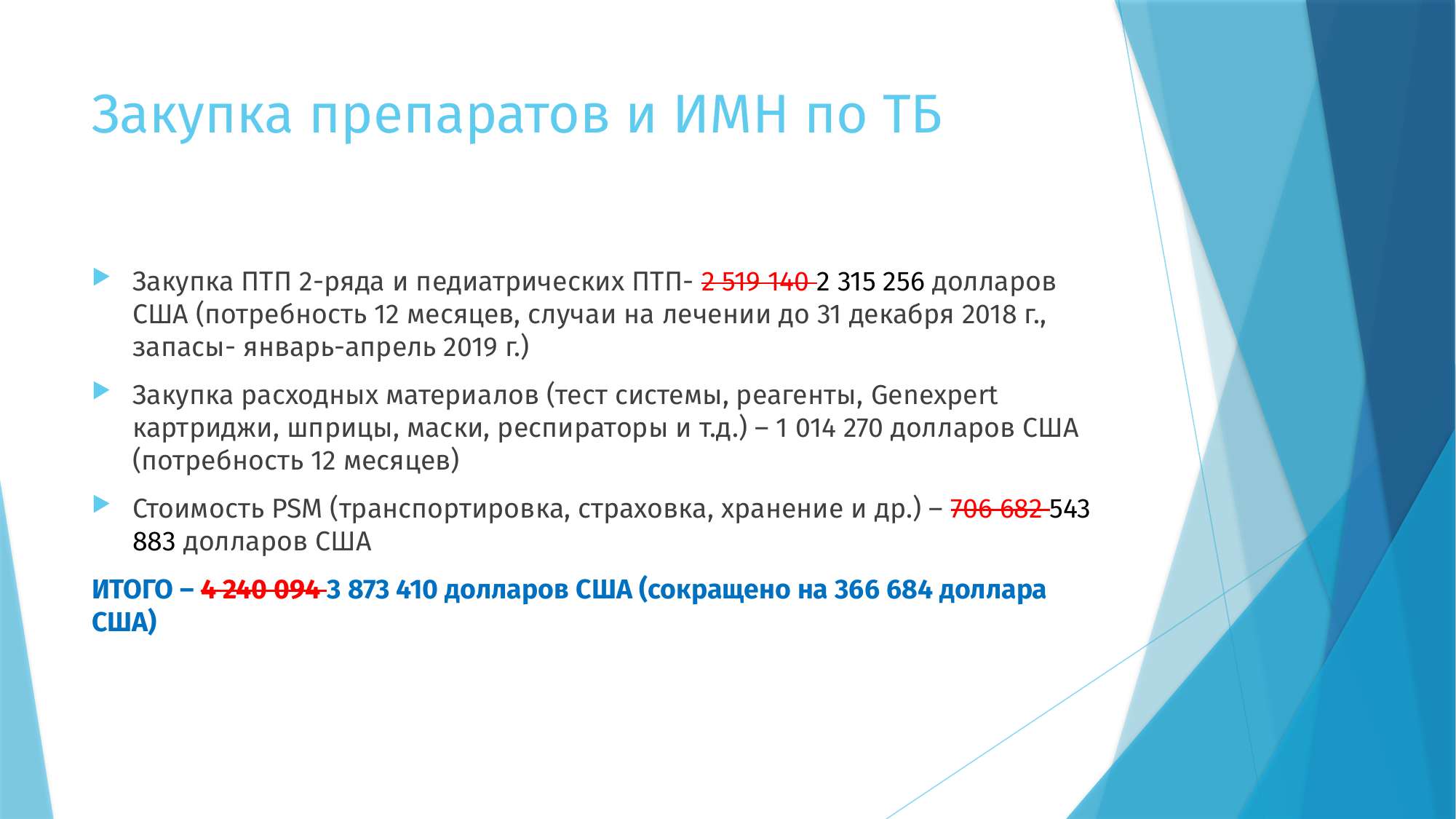

# Закупка препаратов и ИМН по ТБ
Закупка ПТП 2-ряда и педиатрических ПТП- 2 519 140 2 315 256 долларов США (потребность 12 месяцев, случаи на лечении до 31 декабря 2018 г., запасы- январь-апрель 2019 г.)
Закупка расходных материалов (тест системы, реагенты, Genexpert картриджи, шприцы, маски, респираторы и т.д.) – 1 014 270 долларов США (потребность 12 месяцев)
Стоимость PSM (транспортировка, страховка, хранение и др.) – 706 682 543 883 долларов США
ИТОГО – 4 240 094 3 873 410 долларов США (сокращено на 366 684 доллара США)